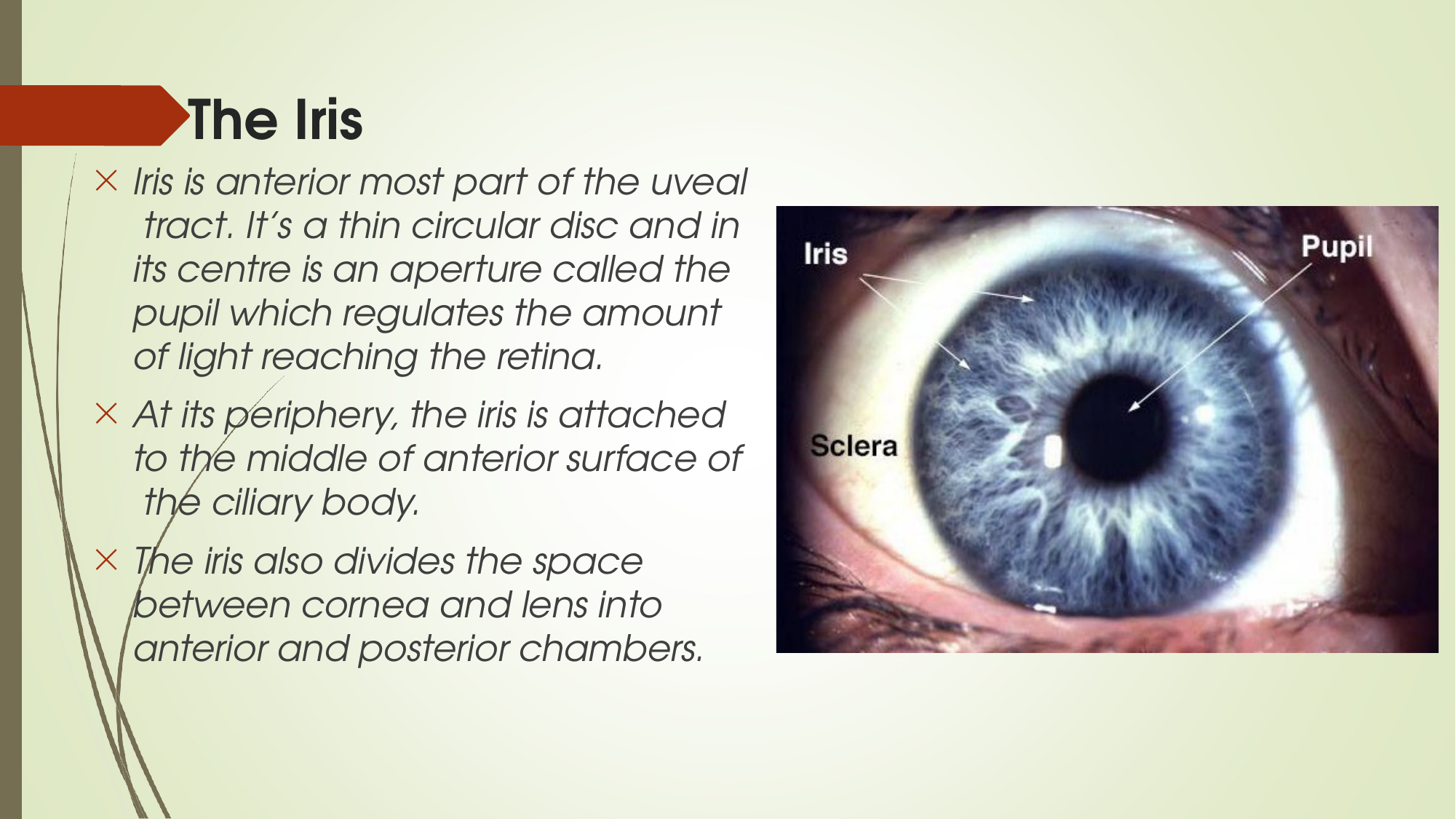

# The Iris
×
Iris is anterior most part of the uveal  tract. It’s a thin circular disc and in  its centre is an aperture called the  pupil which regulates the amount  of light reaching the retina.
At its periphery, the iris is attached  to the middle of anterior surface of  the ciliary body.
The iris also divides the space  between cornea and lens into  anterior and posterior chambers.

×
×